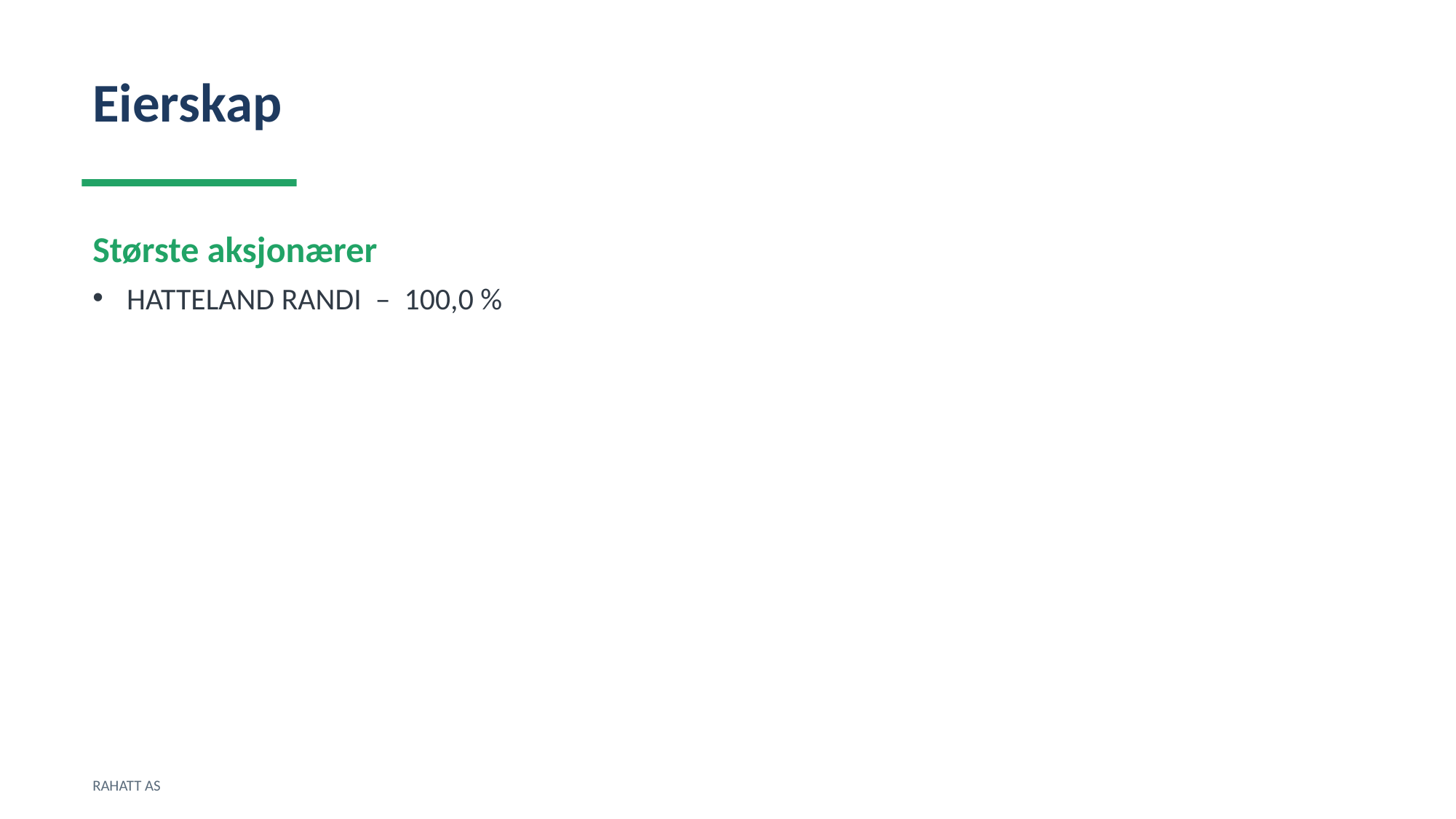

Eierskap

Største aksjonærer
HATTELAND RANDI  –  100,0 %
RAHATT AS